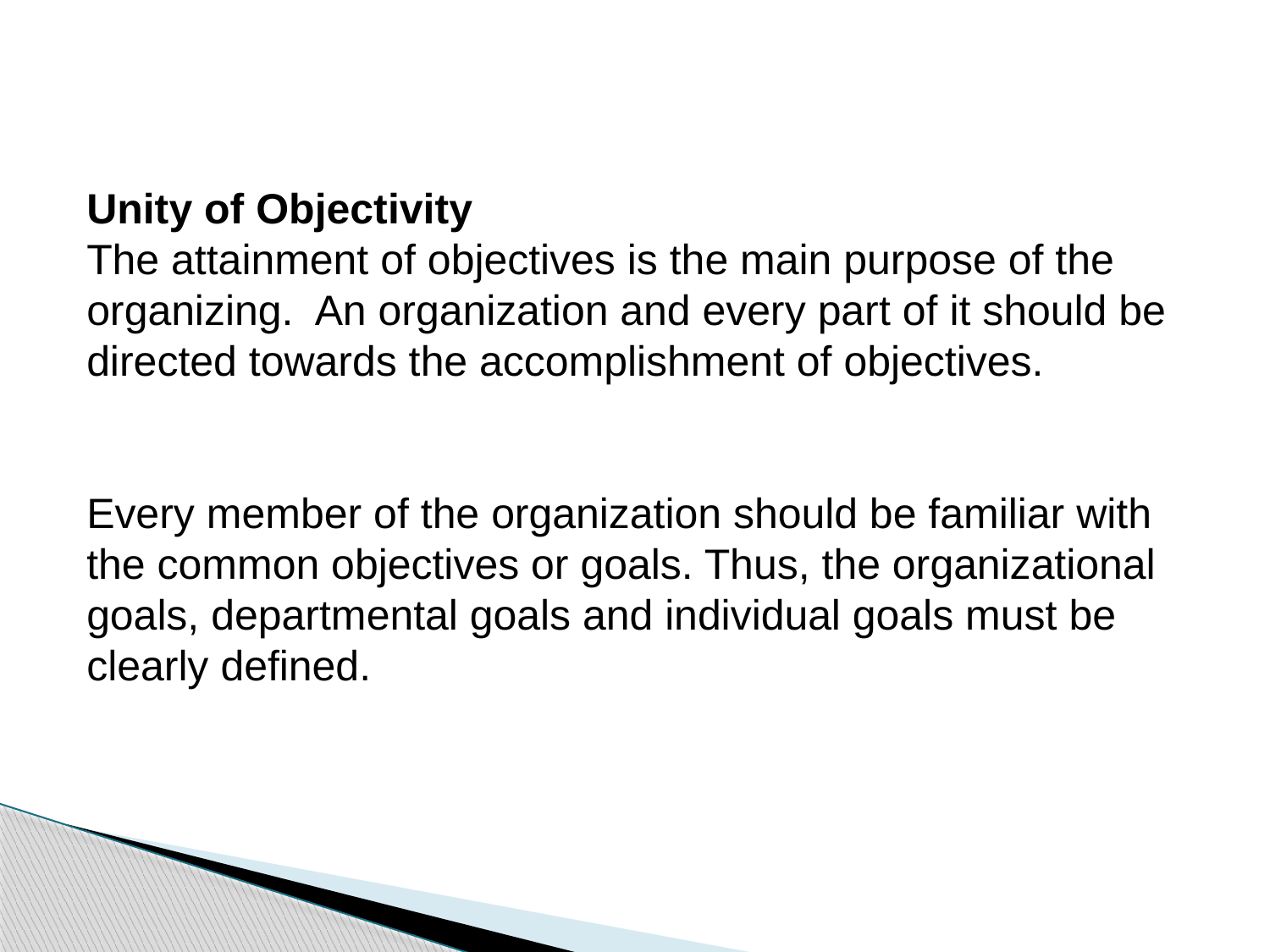

Unity of Objectivity
The attainment of objectives is the main purpose of the organizing.  An organization and every part of it should be directed towards the accomplishment of objectives.

Every member of the organization should be familiar with the common objectives or goals. Thus, the organizational goals, departmental goals and individual goals must be clearly defined.